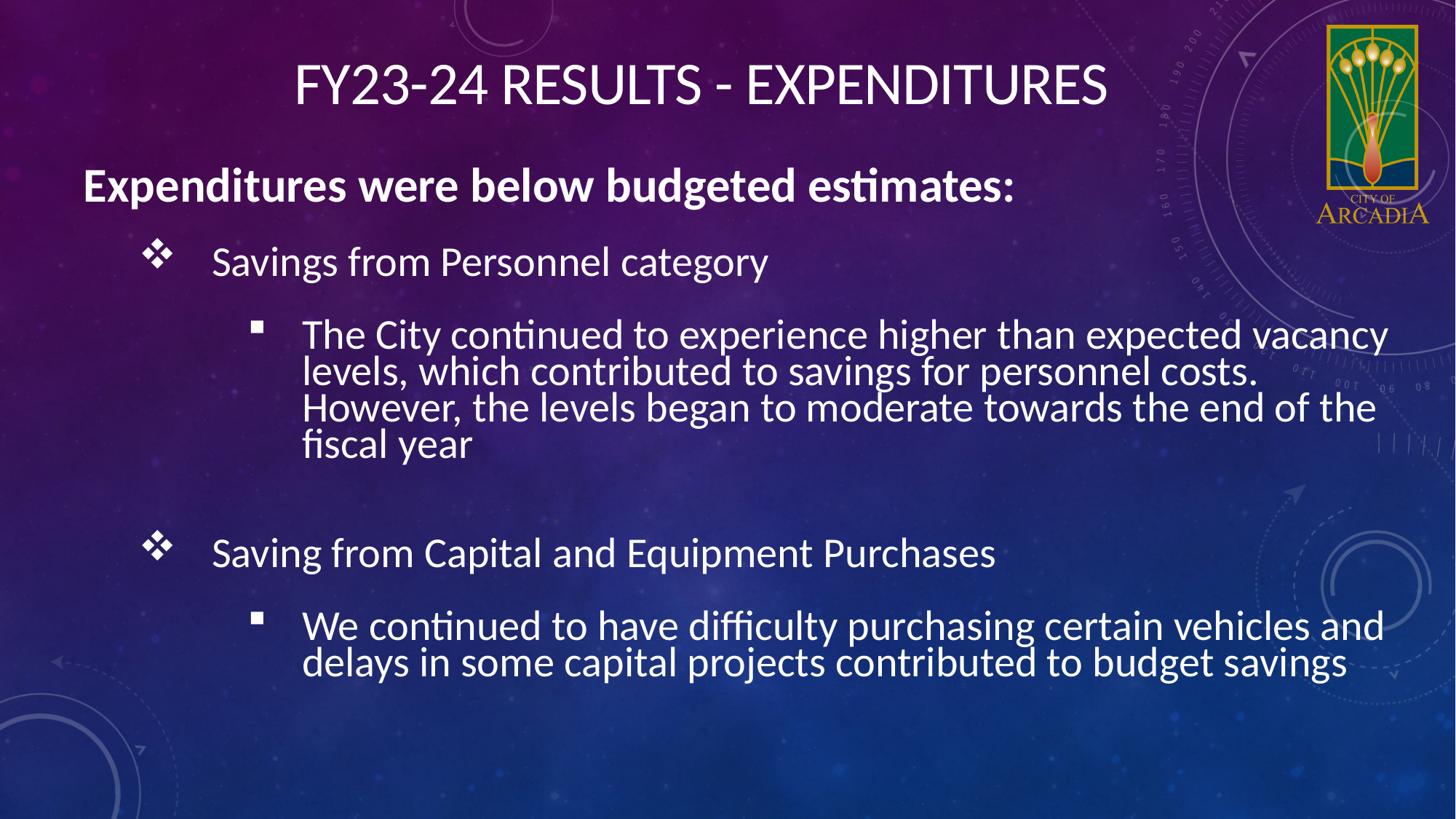

FY23-24 RESULTS - EXPENDITURES
Expenditures were below budgeted estimates:

  Savings from Personnel category

The City continued to experience higher than expected vacancy levels, which contributed to savings for personnel costs.  However, the levels began to moderate towards the end of the fiscal year

  Saving from Capital and Equipment Purchases

We continued to have difficulty purchasing certain vehicles and delays in some capital projects contributed to budget savings